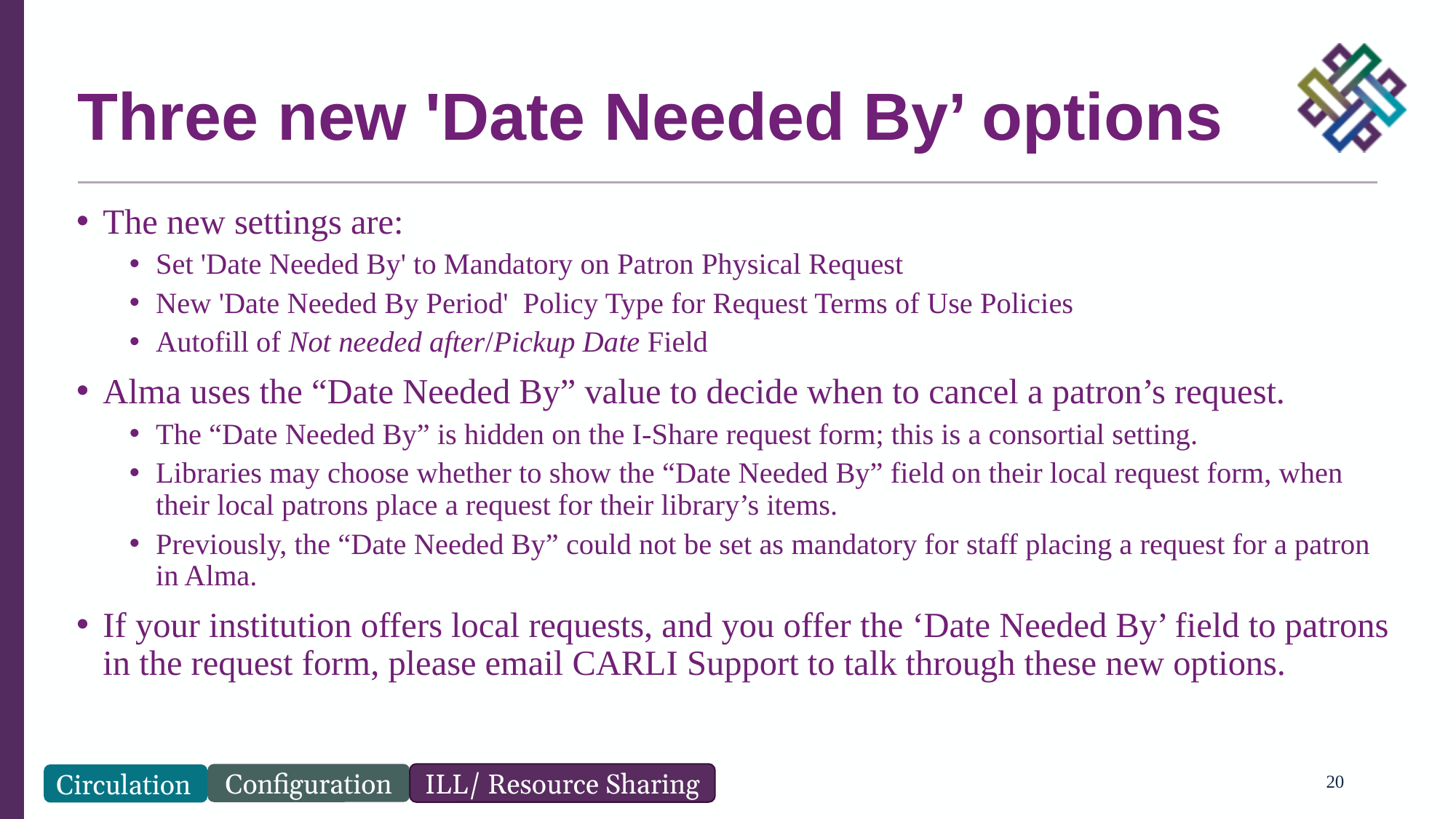

# Three new 'Date Needed By’ options
The new settings are:
Set 'Date Needed By' to Mandatory on Patron Physical Request
New 'Date Needed By Period'  Policy Type for Request Terms of Use Policies
Autofill of Not needed after/Pickup Date Field
Alma uses the “Date Needed By” value to decide when to cancel a patron’s request.
The “Date Needed By” is hidden on the I-Share request form; this is a consortial setting.
Libraries may choose whether to show the “Date Needed By” field on their local request form, when their local patrons place a request for their library’s items.
Previously, the “Date Needed By” could not be set as mandatory for staff placing a request for a patron in Alma.
If your institution offers local requests, and you offer the ‘Date Needed By’ field to patrons in the request form, please email CARLI Support to talk through these new options.
20
Configuration
ILL/ Resource Sharing
Circulation